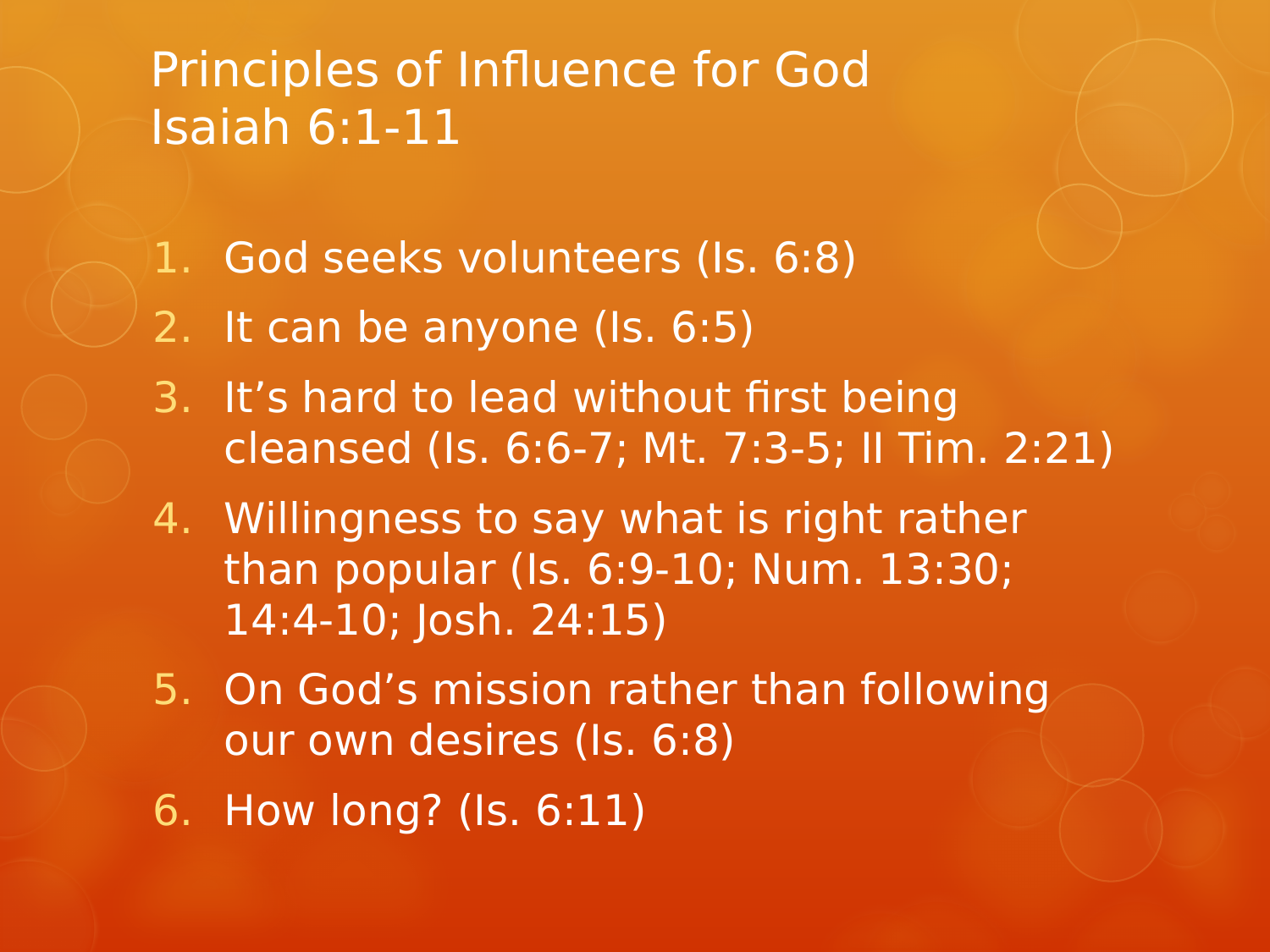

# Principles of Influence for God Isaiah 6:1-11
God seeks volunteers (Is. 6:8)
It can be anyone (Is. 6:5)
It’s hard to lead without first being cleansed (Is. 6:6-7; Mt. 7:3-5; II Tim. 2:21)
Willingness to say what is right rather than popular (Is. 6:9-10; Num. 13:30; 14:4-10; Josh. 24:15)
On God’s mission rather than following our own desires (Is. 6:8)
How long? (Is. 6:11)